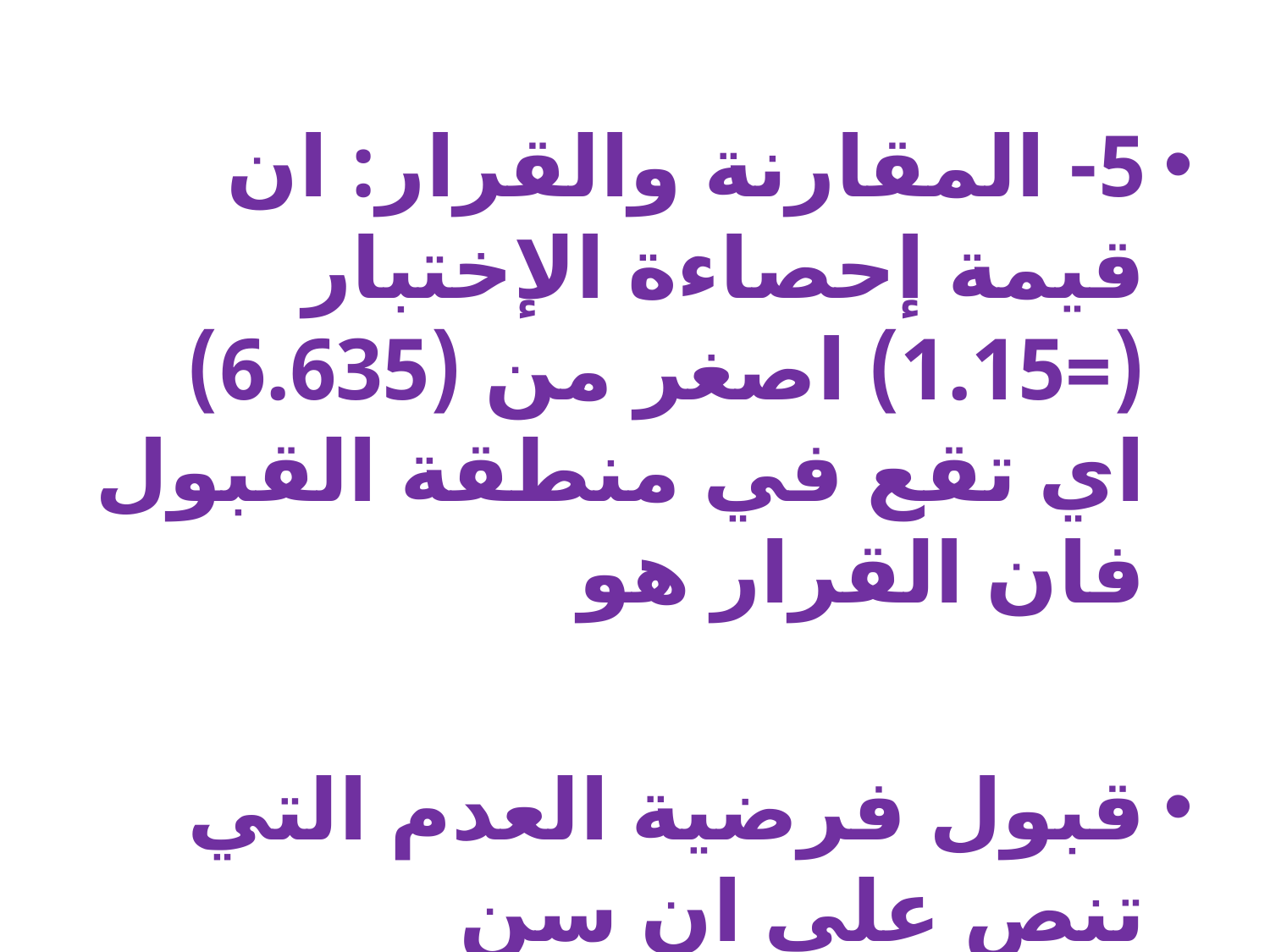

5- المقارنة والقرار: ان قيمة إحصاءة الإختبار (=1.15) اصغر من (6.635) اي تقع في منطقة القبول فان القرار هو

قبول فرضية العدم التي تنص على ان سن المشتري ليس عاملاً في تحديد نوع السيارة.